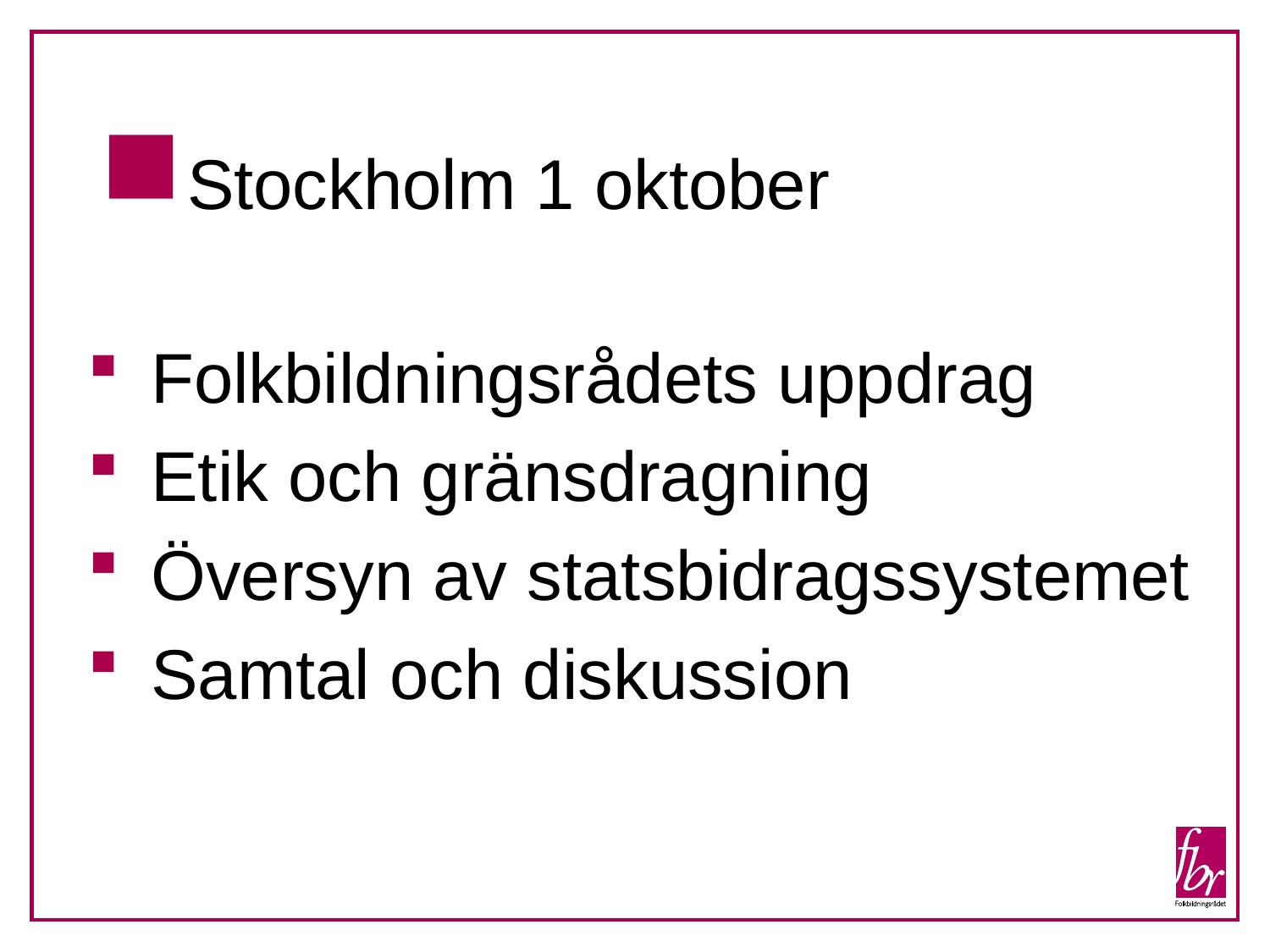

# Stockholm 1 oktober
Folkbildningsrådets uppdrag
Etik och gränsdragning
Översyn av statsbidragssystemet
Samtal och diskussion